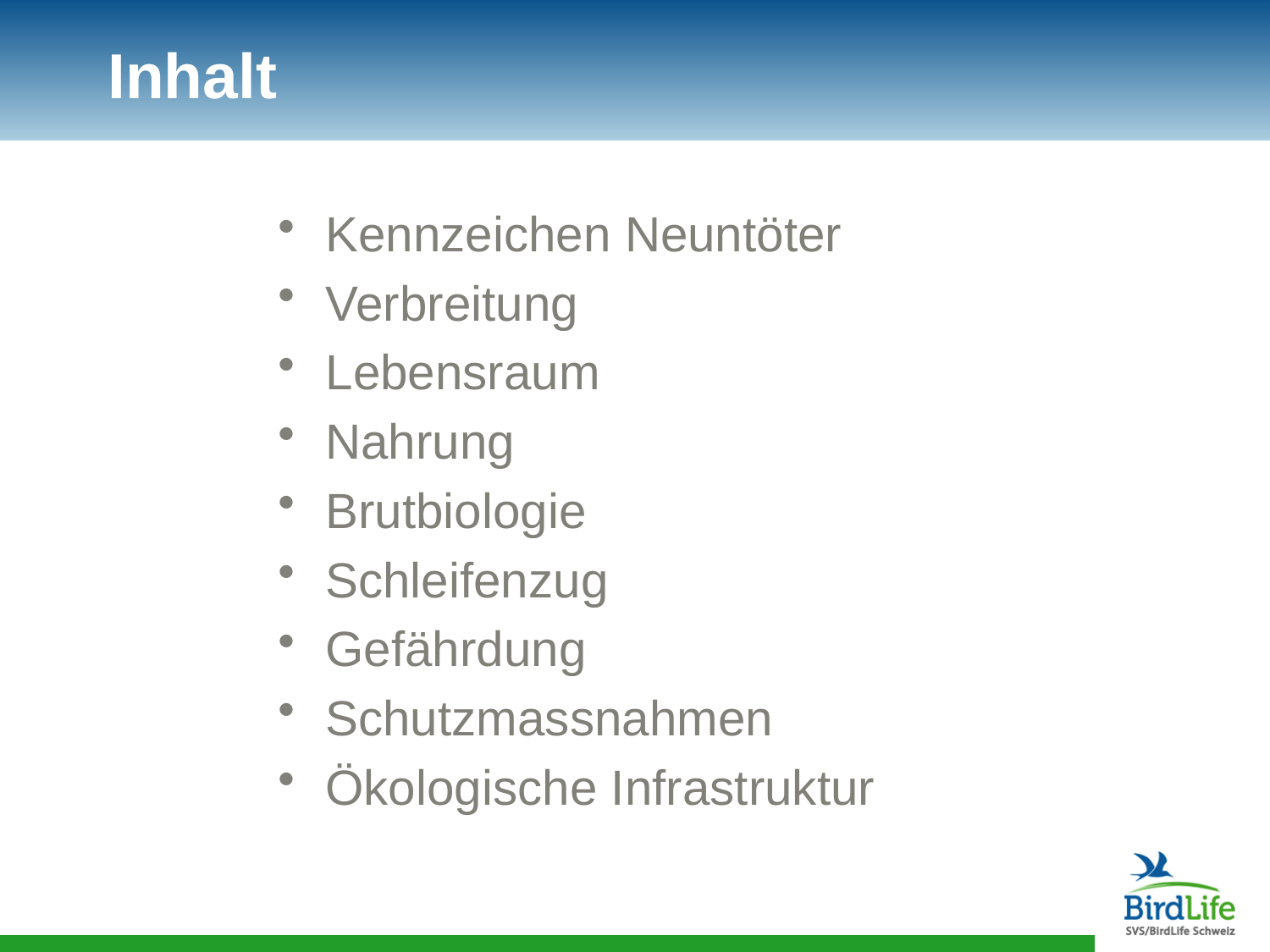

# Inhalt
Kennzeichen Neuntöter
Verbreitung
Lebensraum
Nahrung
Brutbiologie
Schleifenzug
Gefährdung
Schutzmassnahmen
Ökologische Infrastruktur